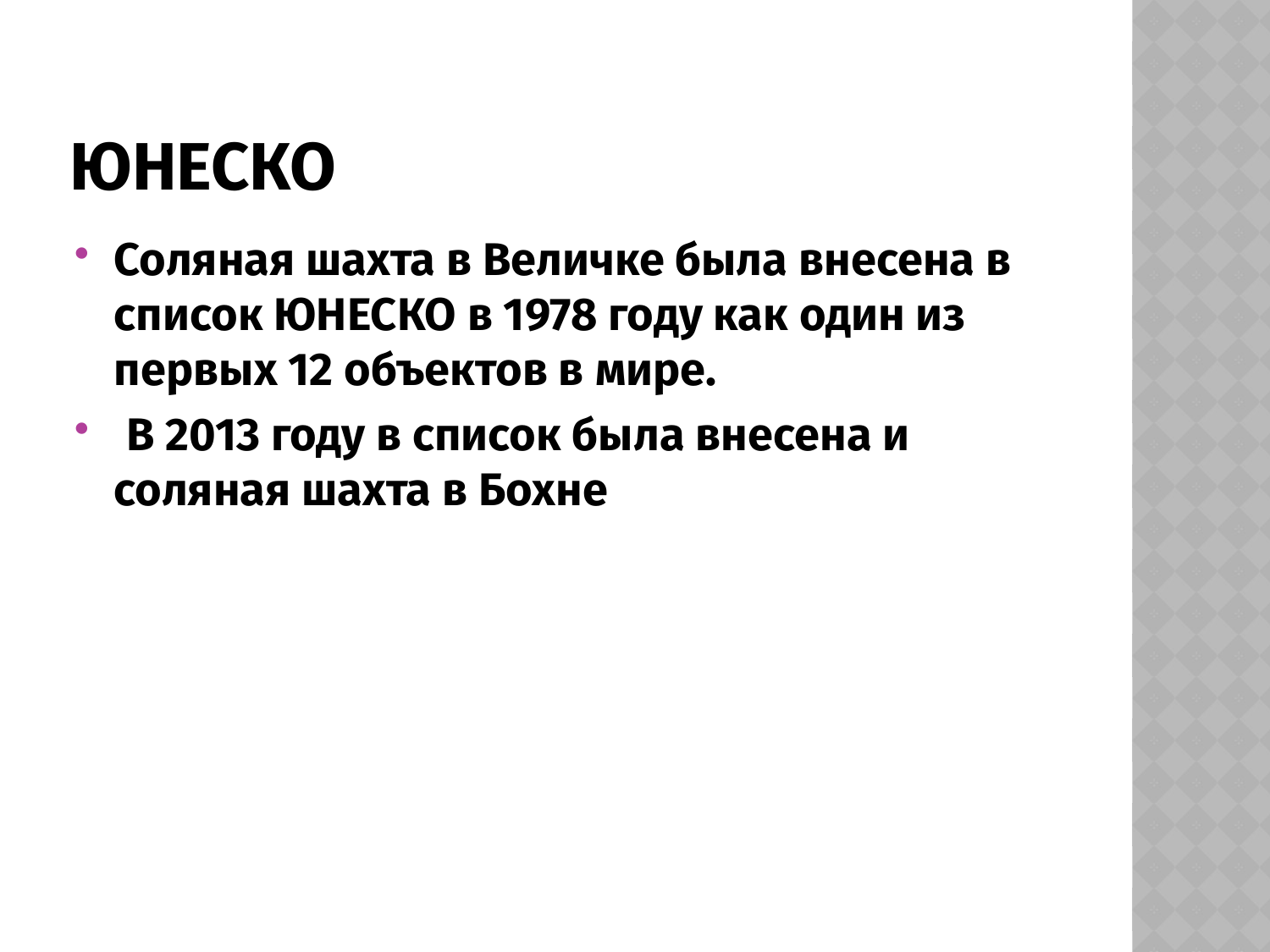

# ЮНЕСКО
Соляная шахта в Величке была внесена в список ЮНЕСКО в 1978 году как один из первых 12 объектов в мире.
 В 2013 году в список была внесена и соляная шахта в Бохне